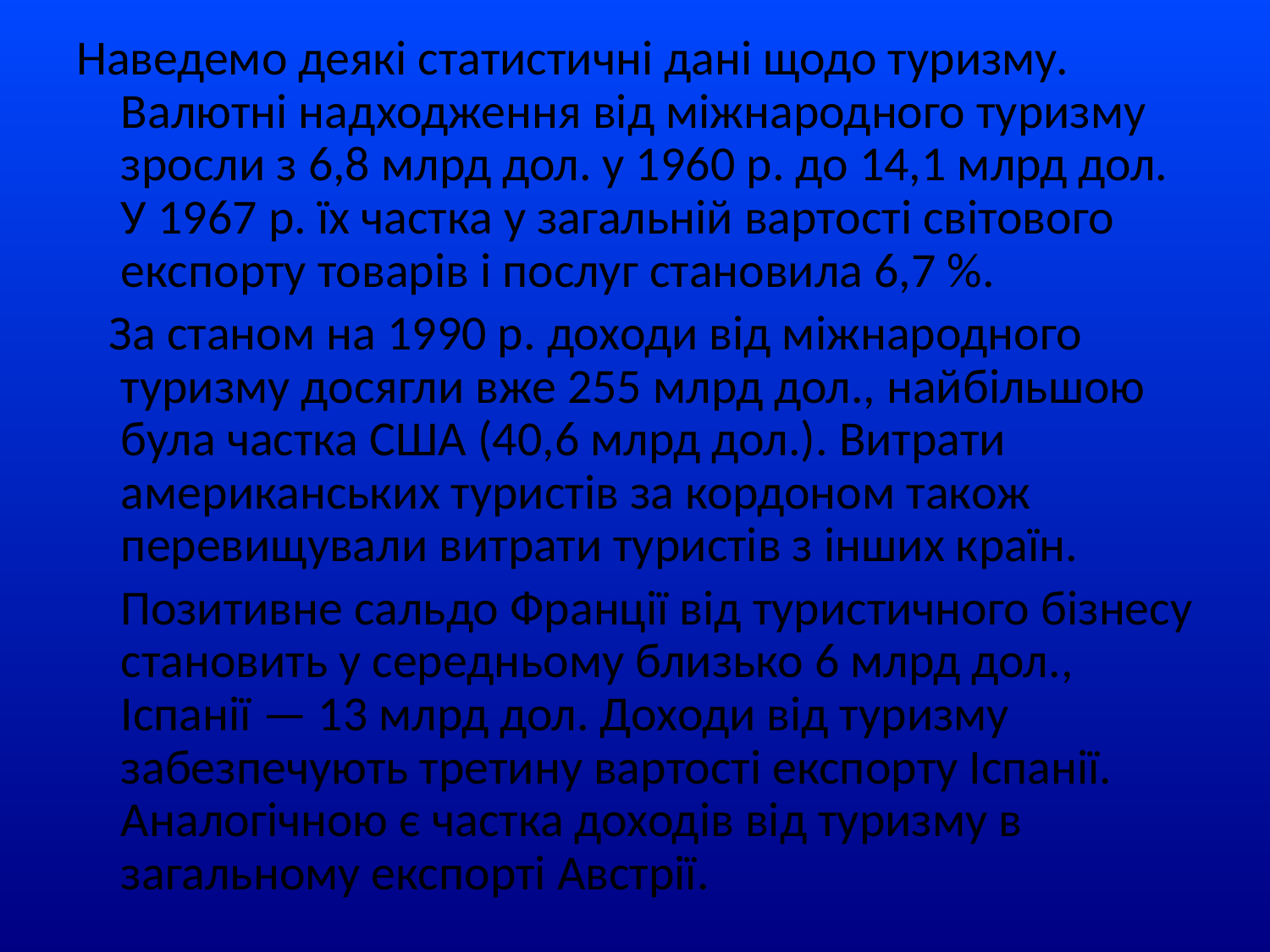

Наведемо деякі статистичні дані щодо туризму. Валютні надходження від міжнародного туризму зросли з 6,8 млрд дол. у 1960 р. до 14,1 млрд дол. У 1967 p. їх частка у загальній вартості світового експорту товарів і послуг становила 6,7 %.
   За станом на 1990 р. доходи від міжнародного туризму досягли вже 255 млрд дол., найбільшою була частка США (40,6 млрд дол.). Витрати американських туристів за кордоном також перевищували витрати туристів з інших країн.
    Позитивне сальдо Франції від туристичного бізнесу становить у середньому близько 6 млрд дол., Іспанії — 13 млрд дол. Доходи від туризму забезпечують третину вартості експорту Іспанії. Аналогічною є частка доходів від туризму в загальному експорті Австрії.